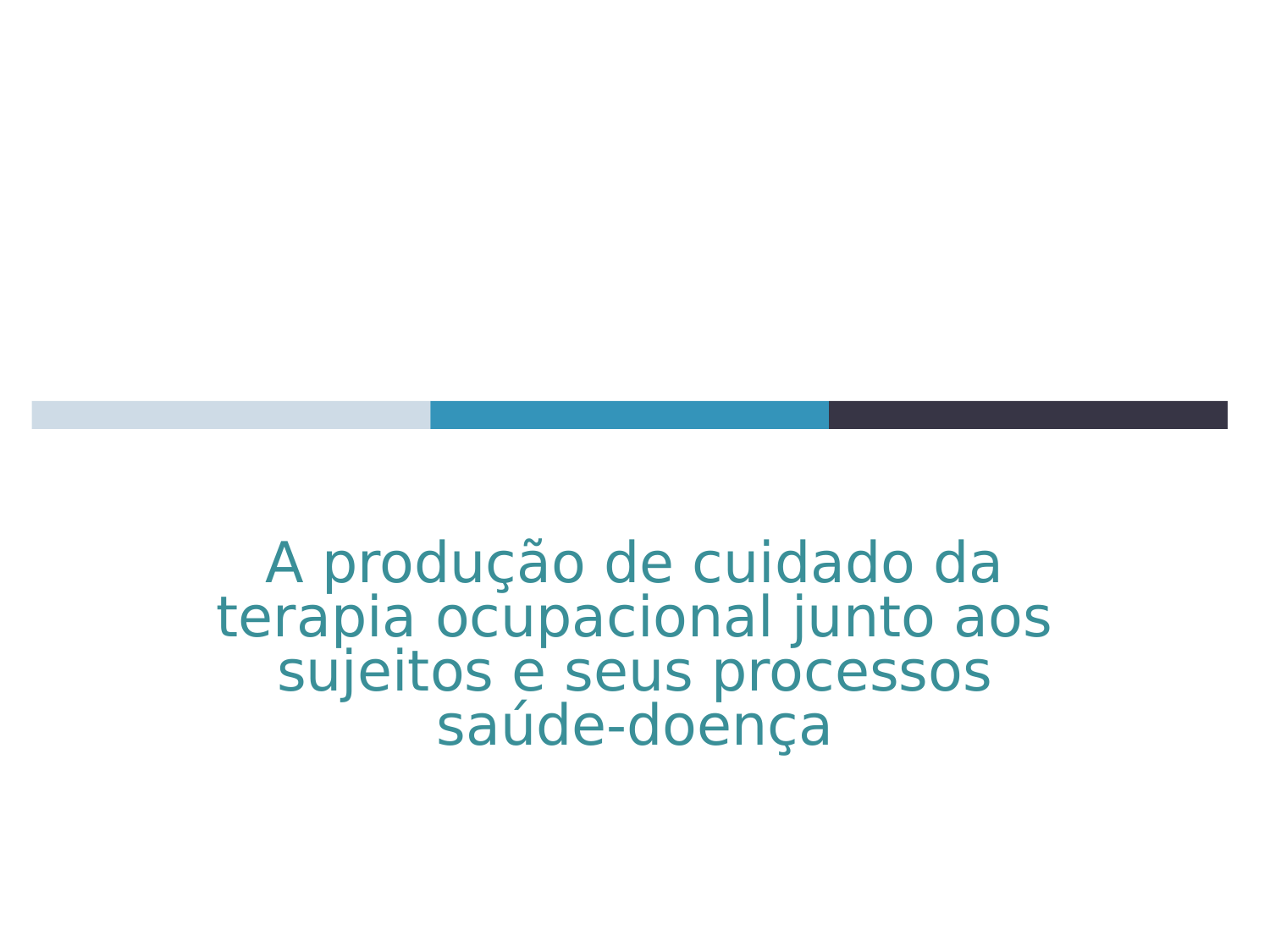

A produção de cuidado da terapia ocupacional junto aos sujeitos e seus processos saúde-doença